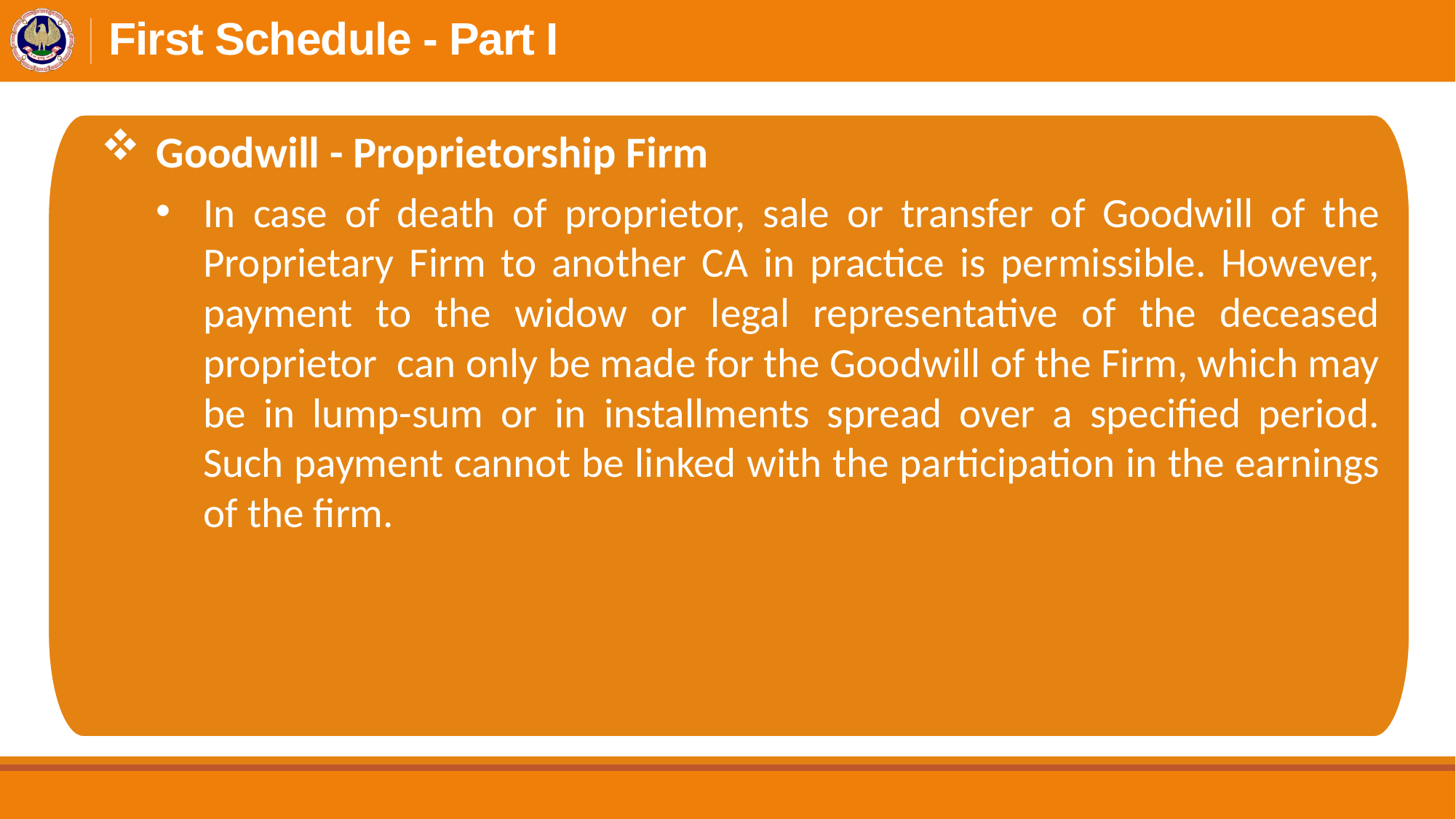

# First Schedule - Part I

Goodwill - Proprietorship Firm
In case of death of proprietor, sale or transfer of Goodwill of the Proprietary Firm to another CA in practice is permissible. However, payment to the widow or legal representative of the deceased proprietor  can only be made for the Goodwill of the Firm, which may be in lump-sum or in installments spread over a specified period. Such payment cannot be linked with the participation in the earnings of the firm.